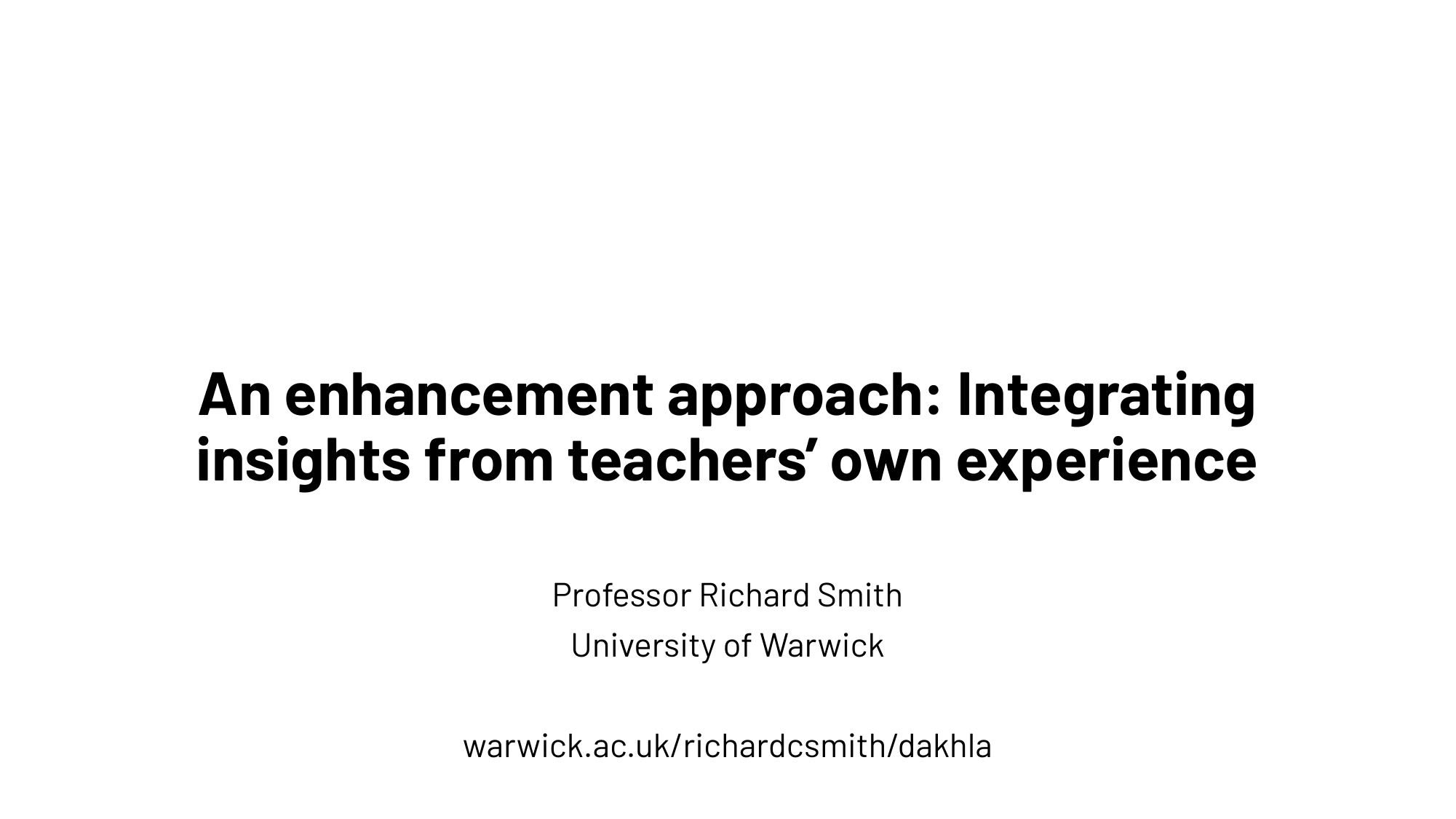

# An enhancement approach: Integrating insights from teachers’ own experience
Professor Richard Smith
University of Warwick

warwick.ac.uk/richardcsmith/dakhla